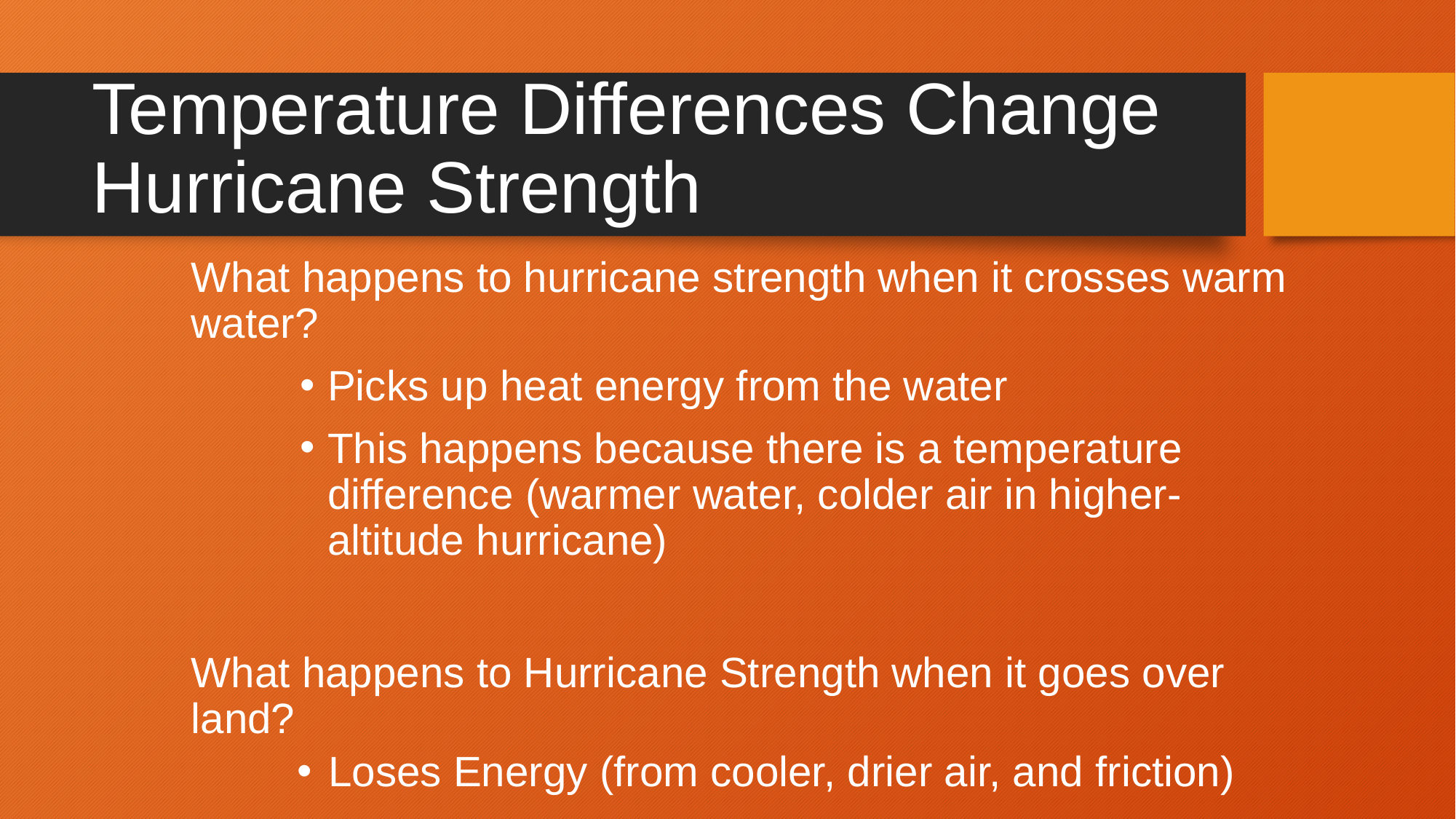

Temperature Differences Change Hurricane Strength
What happens to hurricane strength when it crosses warm water?
Picks up heat energy from the water
This happens because there is a temperature difference (warmer water, colder air in higher-altitude hurricane)

What happens to Hurricane Strength when it goes over land?
Loses Energy (from cooler, drier air, and friction)